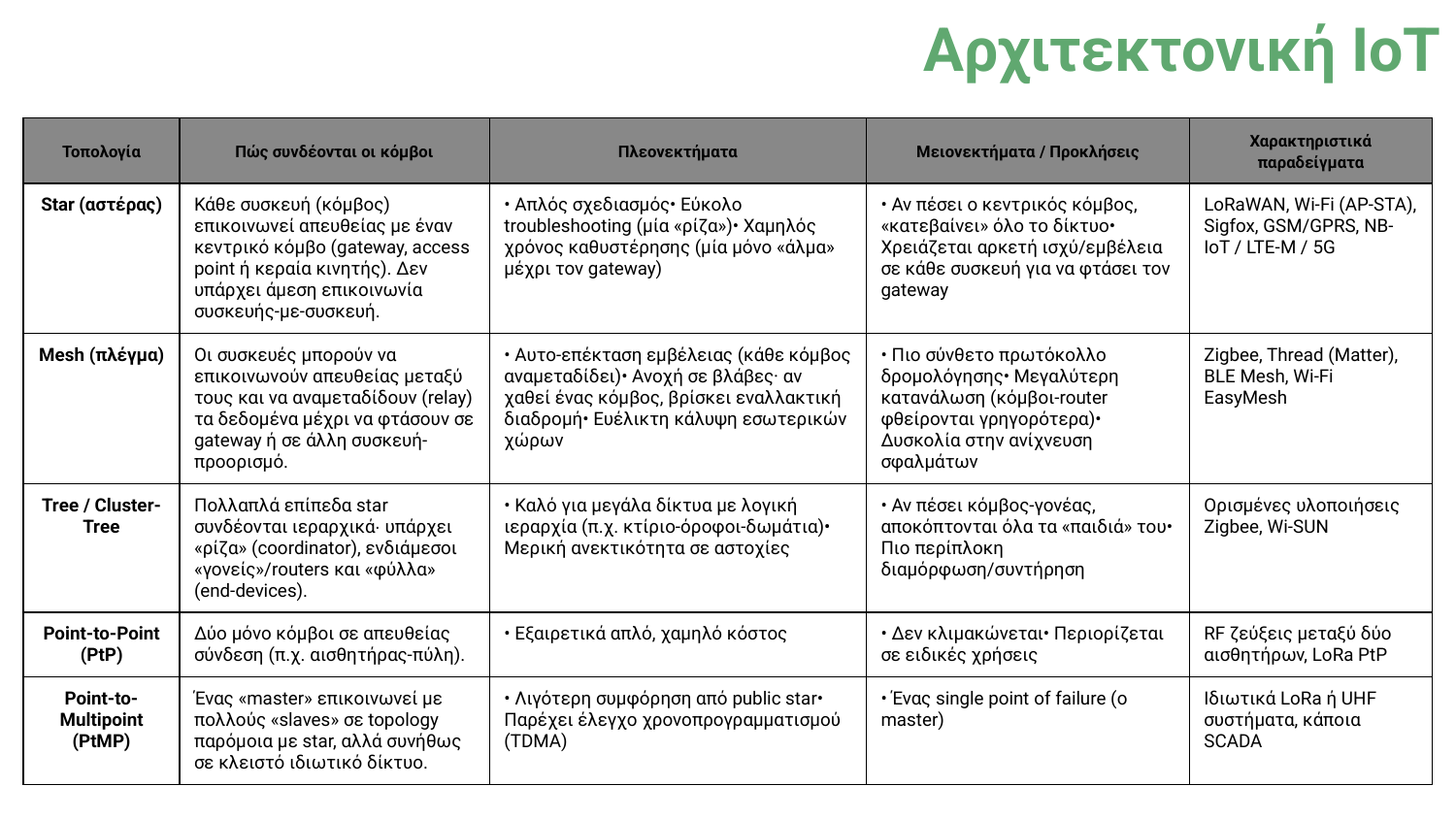

# Αρχιτεκτονική IoT
| Τοπολογία | Πώς συνδέονται οι κόμβοι | Πλεονεκτήματα | Μειονεκτήματα / Προκλήσεις | Χαρακτηριστικά παραδείγματα |
| --- | --- | --- | --- | --- |
| Star (αστέρας) | Κάθε συσκευή (κόμβος) επικοινωνεί απευθείας με έναν κεντρικό κόμβο (gateway, access point ή κεραία κινητής). Δεν υπάρχει άμεση επικοινωνία συσκευής-με-συσκευή. | • Απλός σχεδιασμός• Εύκολο troubleshooting (μία «ρίζα»)• Χαμηλός χρόνος καθυστέρησης (μία μόνο «άλμα» μέχρι τον gateway) | • Αν πέσει ο κεντρικός κόμβος, «κατεβαίνει» όλο το δίκτυο• Χρειάζεται αρκετή ισχύ/εμβέλεια σε κάθε συσκευή για να φτάσει τον gateway | LoRaWAN, Wi-Fi (AP-STA), Sigfox, GSM/GPRS, NB-IoT / LTE-M / 5G |
| Mesh (πλέγμα) | Οι συσκευές μπορούν να επικοινωνούν απευθείας μεταξύ τους και να αναμεταδίδουν (relay) τα δεδομένα μέχρι να φτάσουν σε gateway ή σε άλλη συσκευή-προορισμό. | • Αυτο-επέκταση εμβέλειας (κάθε κόμβος αναμεταδίδει)• Ανοχή σε βλάβες· αν χαθεί ένας κόμβος, βρίσκει εναλλακτική διαδρομή• Ευέλικτη κάλυψη εσωτερικών χώρων | • Πιο σύνθετο πρωτόκολλο δρομολόγησης• Μεγαλύτερη κατανάλωση (κόμβοι-router φθείρονται γρηγορότερα)• Δυσκολία στην ανίχνευση σφαλμάτων | Zigbee, Thread (Matter), BLE Mesh, Wi-Fi EasyMesh |
| Tree / Cluster-Tree | Πολλαπλά επίπεδα star συνδέονται ιεραρχικά∙ υπάρχει «ρίζα» (coordinator), ενδιάμεσοι «γονείς»/routers και «φύλλα» (end-devices). | • Καλό για μεγάλα δίκτυα με λογική ιεραρχία (π.χ. κτίριο-όροφοι-δωμάτια)• Μερική ανεκτικότητα σε αστοχίες | • Αν πέσει κόμβος-γονέας, αποκόπτονται όλα τα «παιδιά» του• Πιο περίπλοκη διαμόρφωση/συντήρηση | Ορισμένες υλοποιήσεις Zigbee, Wi-SUN |
| Point-to-Point (PtP) | Δύο μόνο κόμβοι σε απευθείας σύνδεση (π.χ. αισθητήρας-πύλη). | • Εξαιρετικά απλό, χαμηλό κόστος | • Δεν κλιμακώνεται• Περιορίζεται σε ειδικές χρήσεις | RF ζεύξεις μεταξύ δύο αισθητήρων, LoRa PtP |
| Point-to-Multipoint (PtMP) | Ένας «master» επικοινωνεί με πολλούς «slaves» σε topology παρόμοια με star, αλλά συνήθως σε κλειστό ιδιωτικό δίκτυο. | • Λιγότερη συμφόρηση από public star• Παρέχει έλεγχο χρονοπρογραμματισμού (TDMA) | • Ένας single point of failure (ο master) | Ιδιωτικά LoRa ή UHF συστήματα, κάποια SCADA |